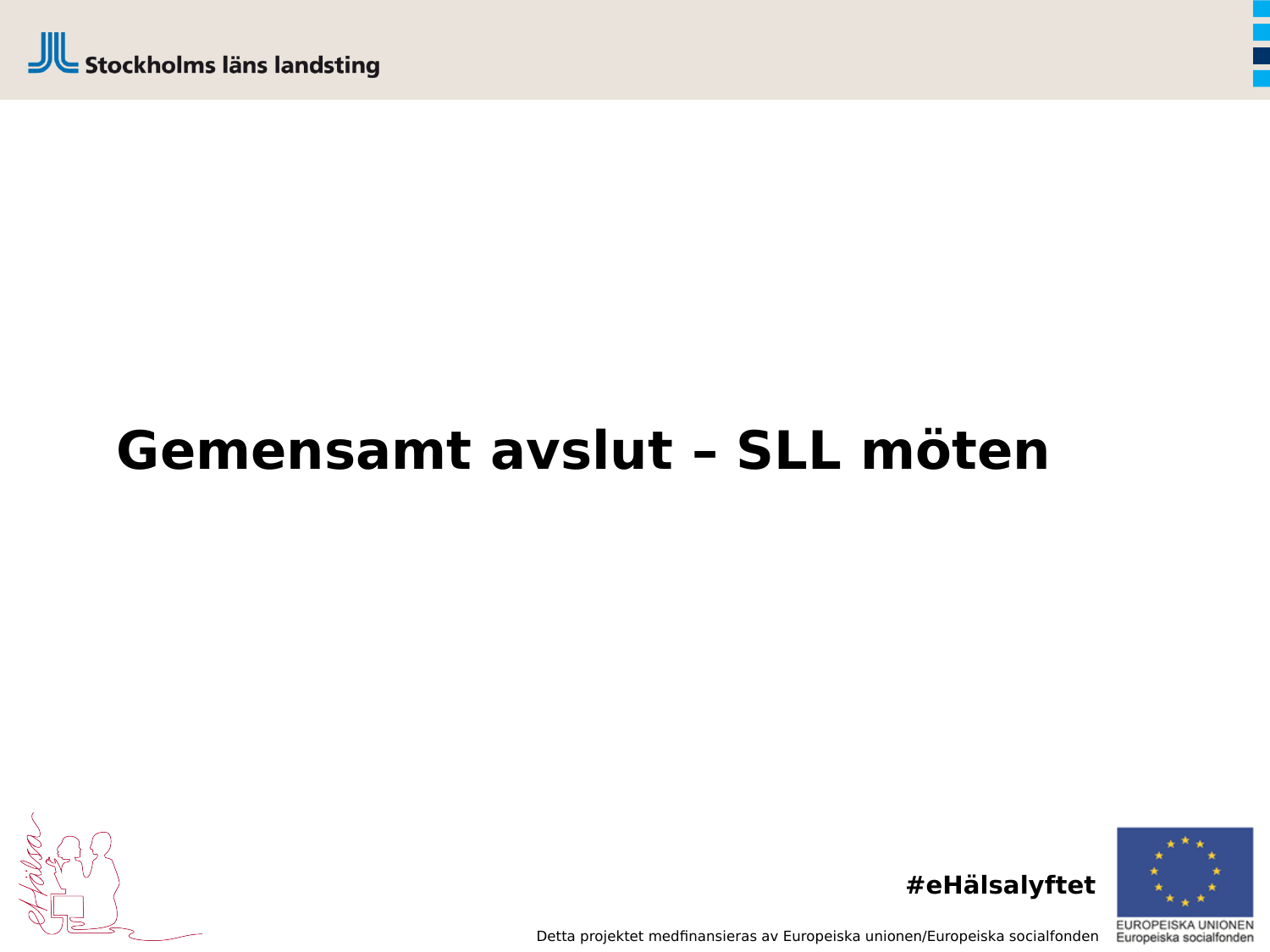

# Gemensamt avslut – SLL möten
#eHälsalyftet